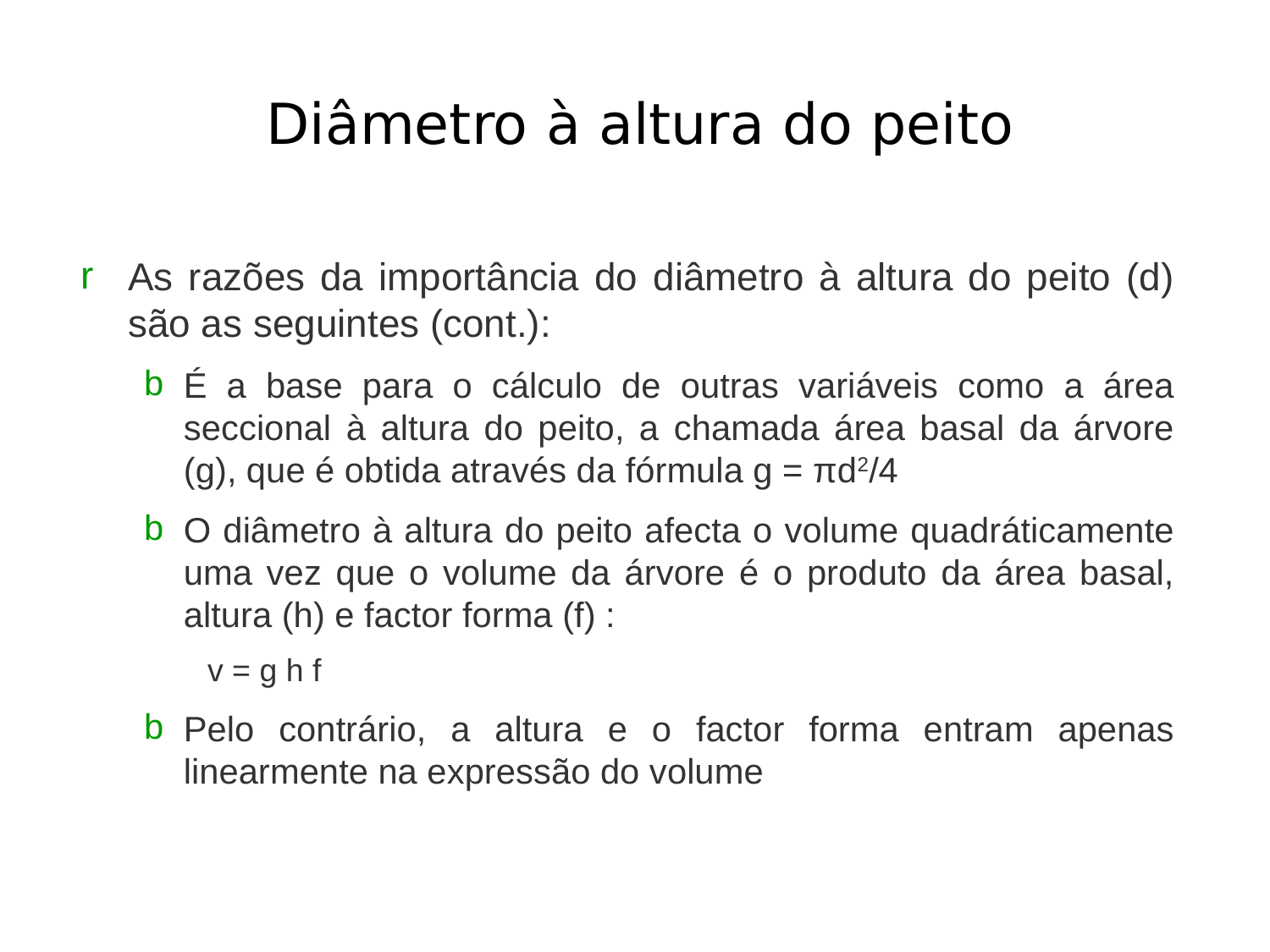

# Diâmetro à altura do peito

As razões da importância do diâmetro à altura do peito (d) são as seguintes (cont.):
É a base para o cálculo de outras variáveis como a área seccional à altura do peito, a chamada área basal da árvore (g), que é obtida através da fórmula g = πd2/4
O diâmetro à altura do peito afecta o volume quadráticamente uma vez que o volume da árvore é o produto da área basal, altura (h) e factor forma (f) :
v = g h f
Pelo contrário, a altura e o factor forma entram apenas linearmente na expressão do volume